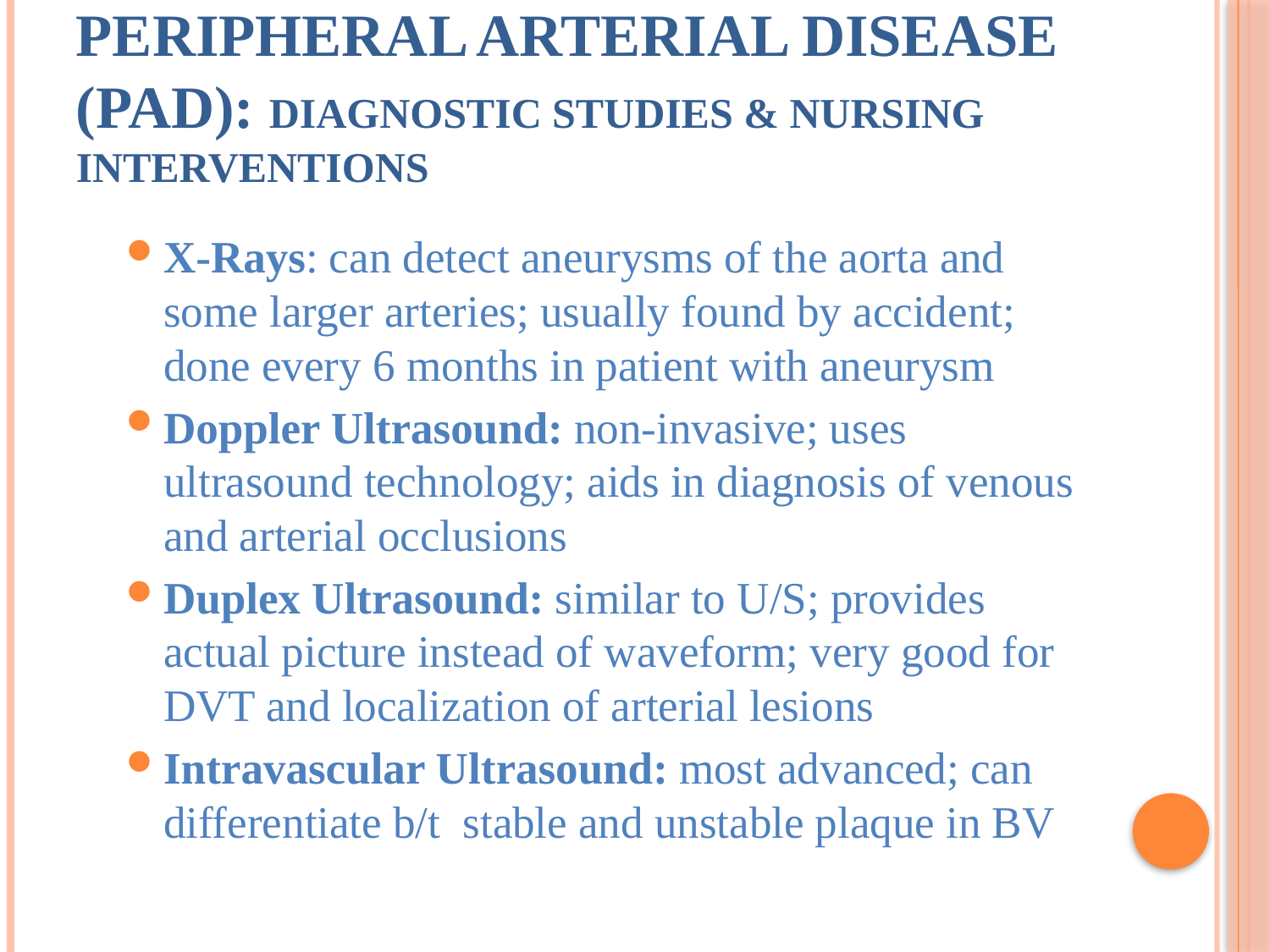

# Peripheral Arterial Disease (PAD): Diagnostic Studies & Nursing Interventions
X-Rays: can detect aneurysms of the aorta and some larger arteries; usually found by accident; done every 6 months in patient with aneurysm
Doppler Ultrasound: non-invasive; uses ultrasound technology; aids in diagnosis of venous and arterial occlusions
Duplex Ultrasound: similar to U/S; provides actual picture instead of waveform; very good for DVT and localization of arterial lesions
Intravascular Ultrasound: most advanced; can differentiate b/t  stable and unstable plaque in BV